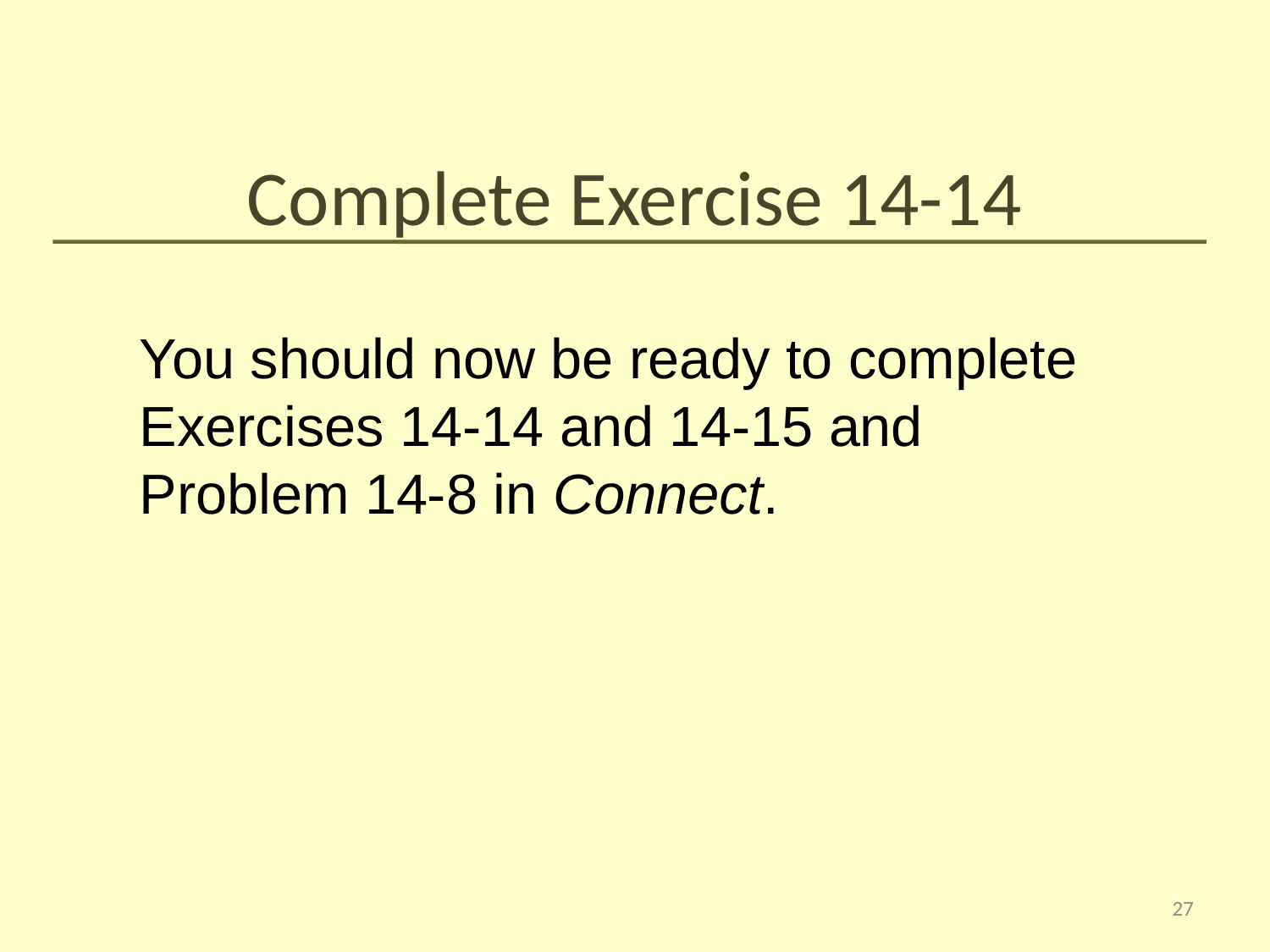

# Complete Exercise 14-14

You should now be ready to complete Exercises 14-14 and 14-15 and Problem 14-8 in Connect.
27